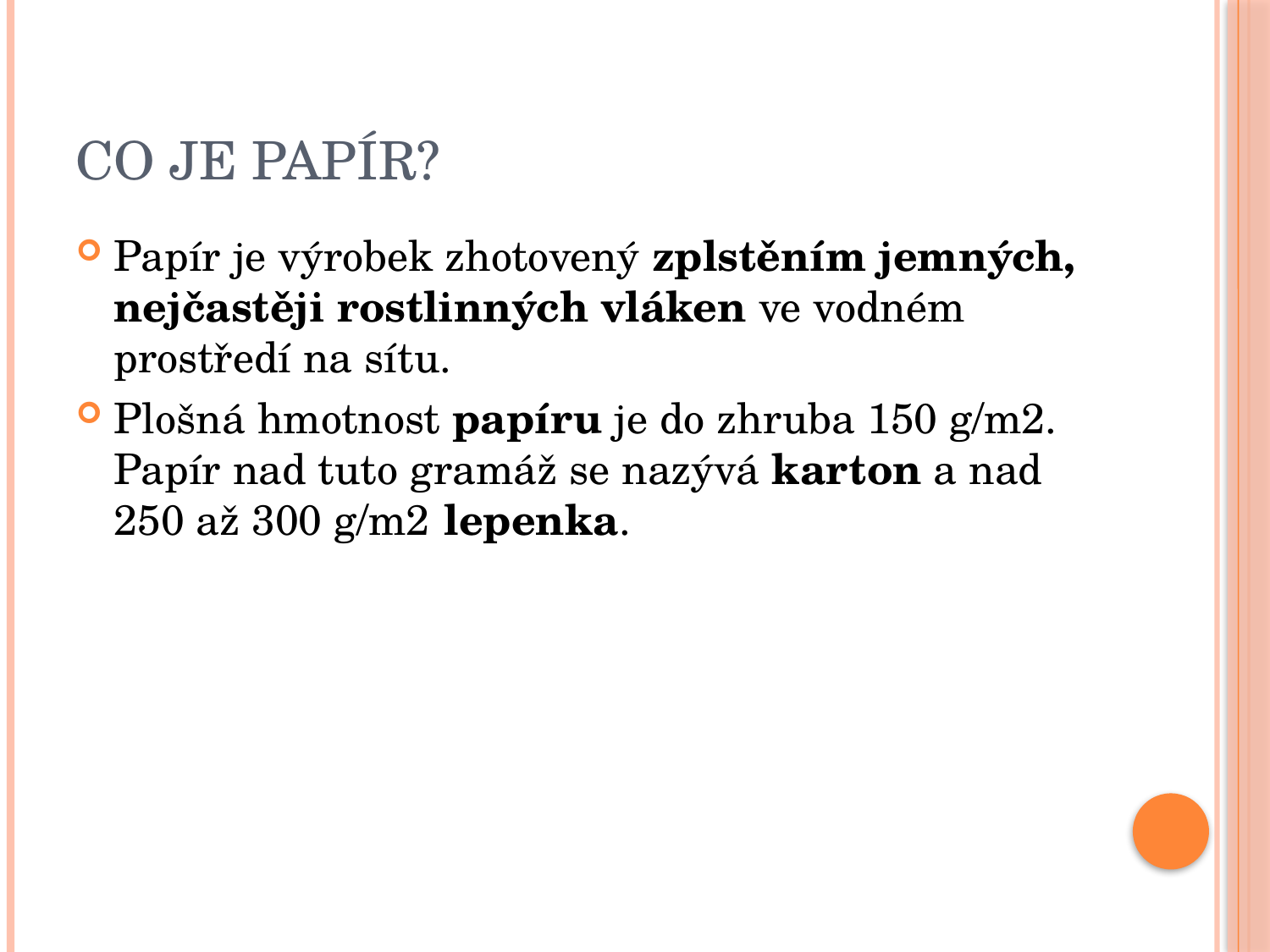

# Co je papír?
Papír je výrobek zhotovený zplstěním jemných, nejčastěji rostlinných vláken ve vodném prostředí na sítu.
Plošná hmotnost papíru je do zhruba 150 g/m2. Papír nad tuto gramáž se nazývá karton a nad 250 až 300 g/m2 lepenka.